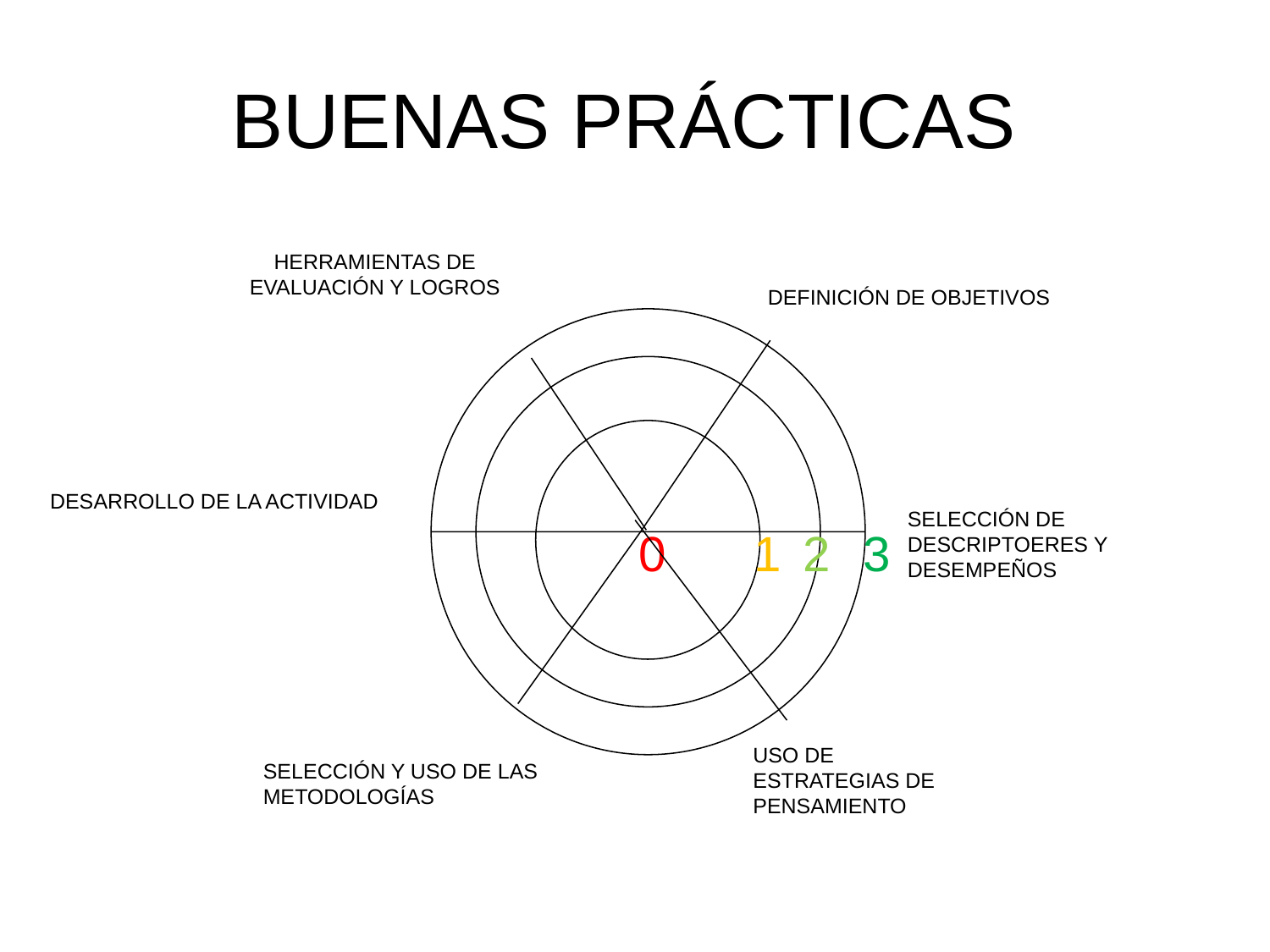

# BUENAS PRÁCTICAS
HERRAMIENTAS DE EVALUACIÓN Y LOGROS

DEFINICIÓN DE OBJETIVOS

DESARROLLO DE LA ACTIVIDAD
SELECCIÓN DE DESCRIPTOERES Y DESEMPEÑOS
0
1
2
3

USO DE ESTRATEGIAS DE PENSAMIENTO
SELECCIÓN Y USO DE LAS METODOLOGÍAS